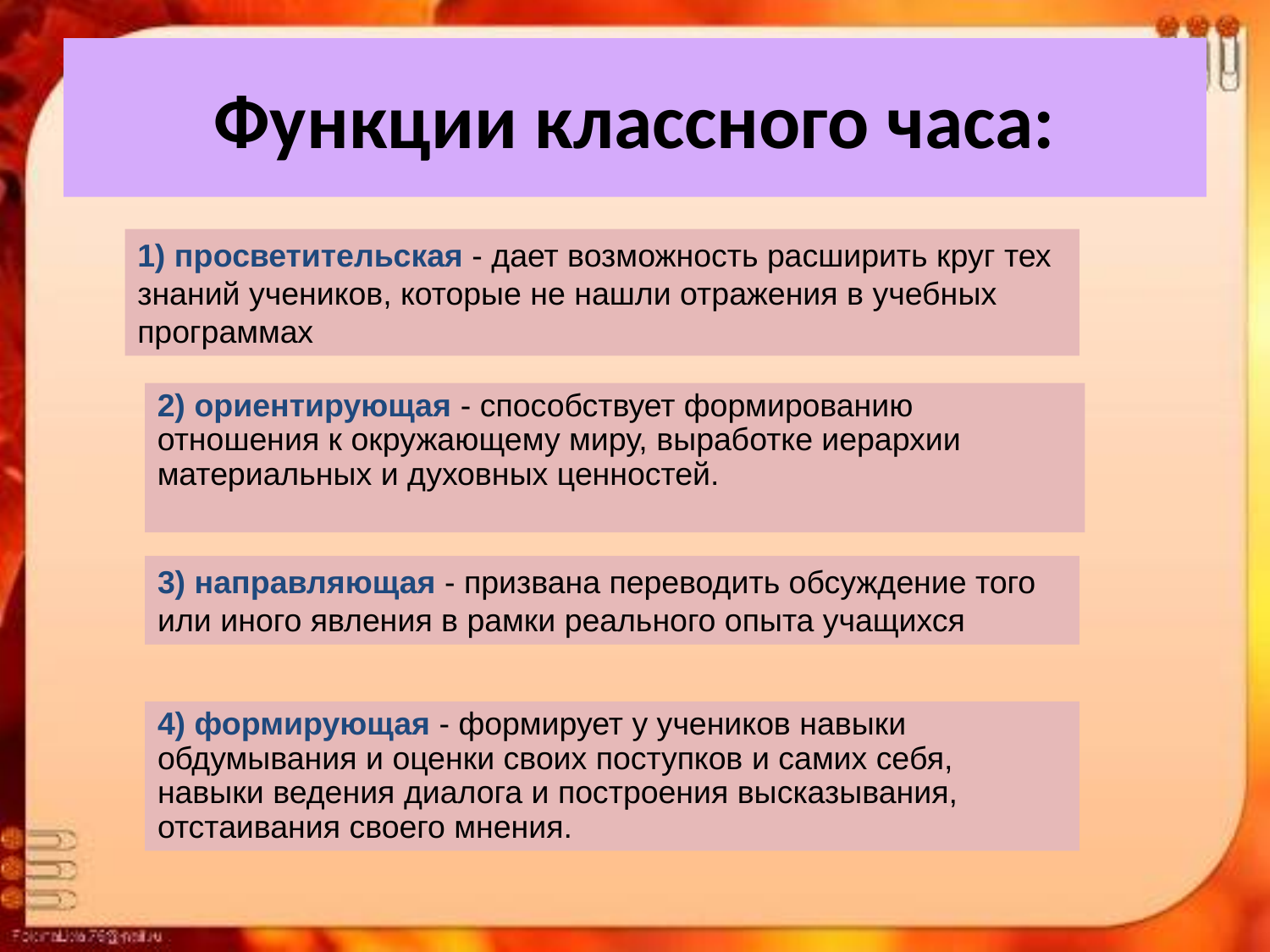

# Функции классного часа:

1) просветительская - дает возможность расширить круг тех знаний учеников, которые не нашли отражения в учебных программах

2) ориентирующая - способствует формированию отношения к окружающему миру, выработке иерархии материальных и духовных ценностей.

3) направляющая - призвана переводить обсуждение того или иного явления в рамки реального опыта учащихся
4) формирующая - формирует у учеников навыки обдумывания и оценки своих поступков и самих себя, навыки ведения диалога и построения высказывания, отстаивания своего мнения.